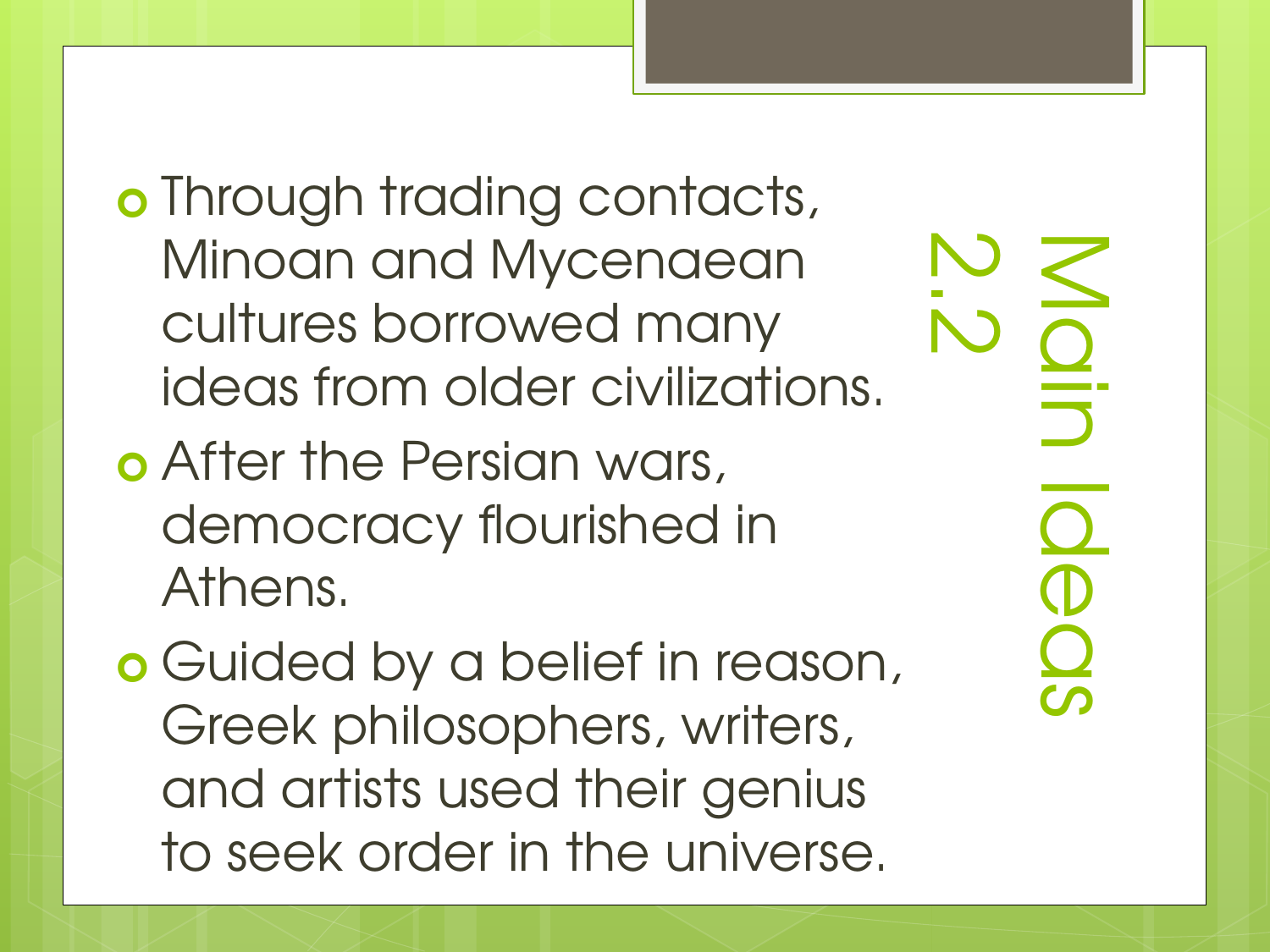

Through trading contacts, Minoan and Mycenaean cultures borrowed many ideas from older civilizations.
After the Persian wars, democracy flourished in Athens.
Guided by a belief in reason, Greek philosophers, writers, and artists used their genius to seek order in the universe.
# Main Ideas 2.2